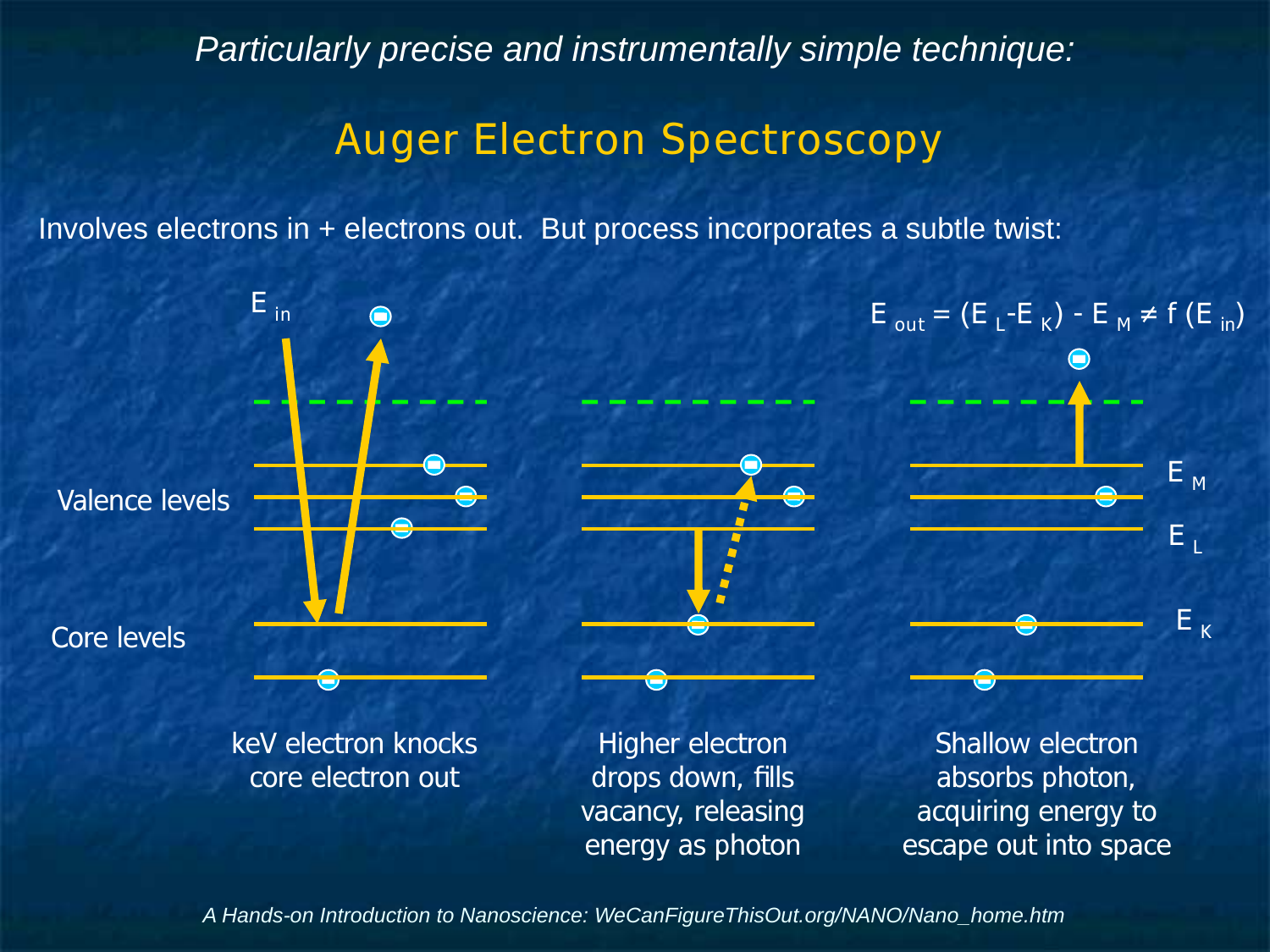

# Particularly precise and instrumentally simple technique:
Auger Electron Spectroscopy

Involves electrons in + electrons out.  But process incorporates a subtle twist:
E in
E out = (E L-E K) - E M ≠ f (E in)

E M

Valence levels

E L

 E K
Core levels

keV electron knocks core electron out
Higher electron drops down, fills vacancy, releasing energy as photon
Shallow electron absorbs photon, acquiring energy to escape out into space
A Hands-on Introduction to Nanoscience: WeCanFigureThisOut.org/NANO/Nano_home.htm